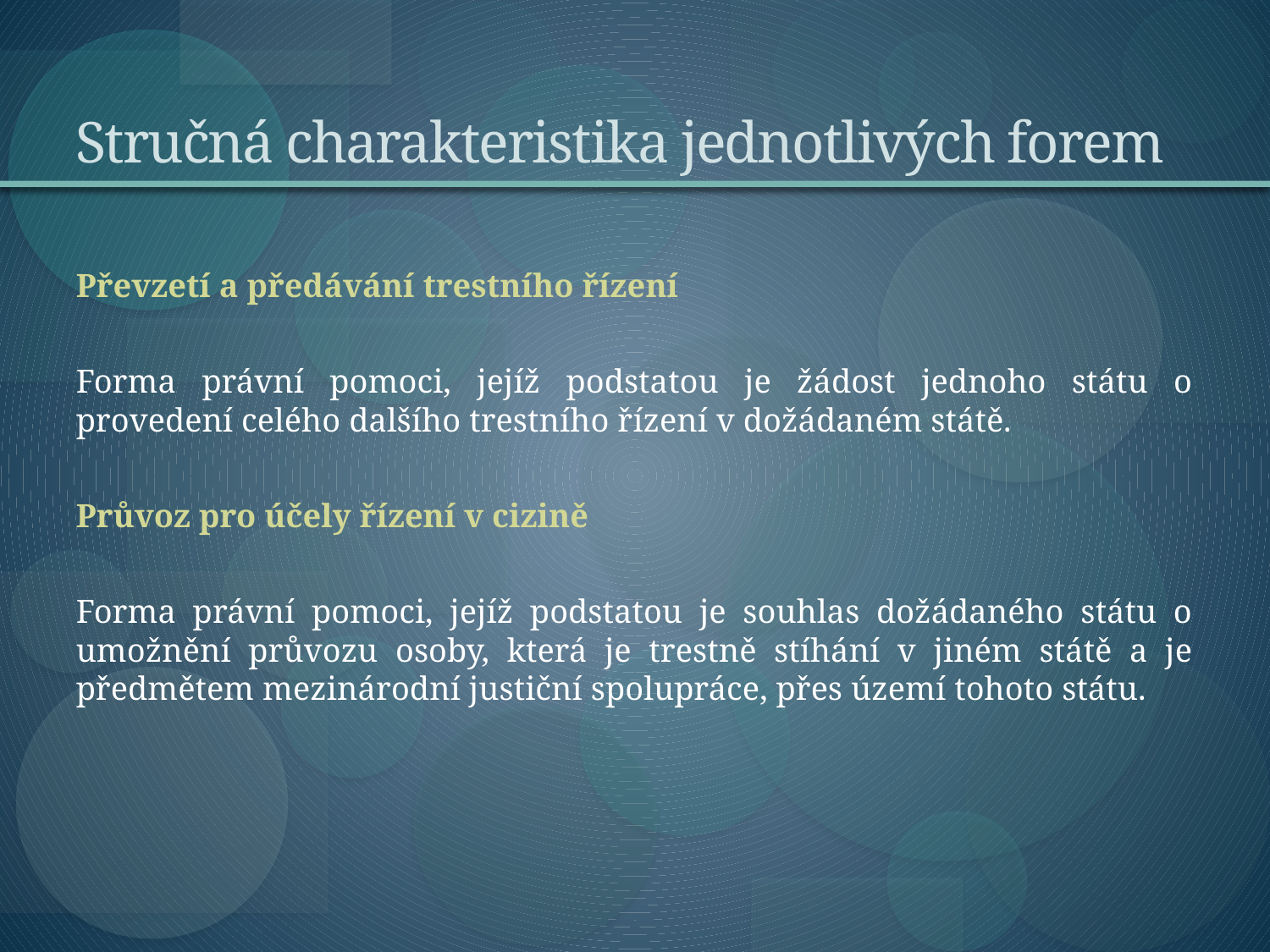

# Stručná charakteristika jednotlivých forem

Převzetí a předávání trestního řízení

Forma právní pomoci, jejíž podstatou je žádost jednoho státu o provedení celého dalšího trestního řízení v dožádaném státě.

Průvoz pro účely řízení v cizině

Forma právní pomoci, jejíž podstatou je souhlas dožádaného státu o umožnění průvozu osoby, která je trestně stíhání v jiném státě a je předmětem mezinárodní justiční spolupráce, přes území tohoto státu.